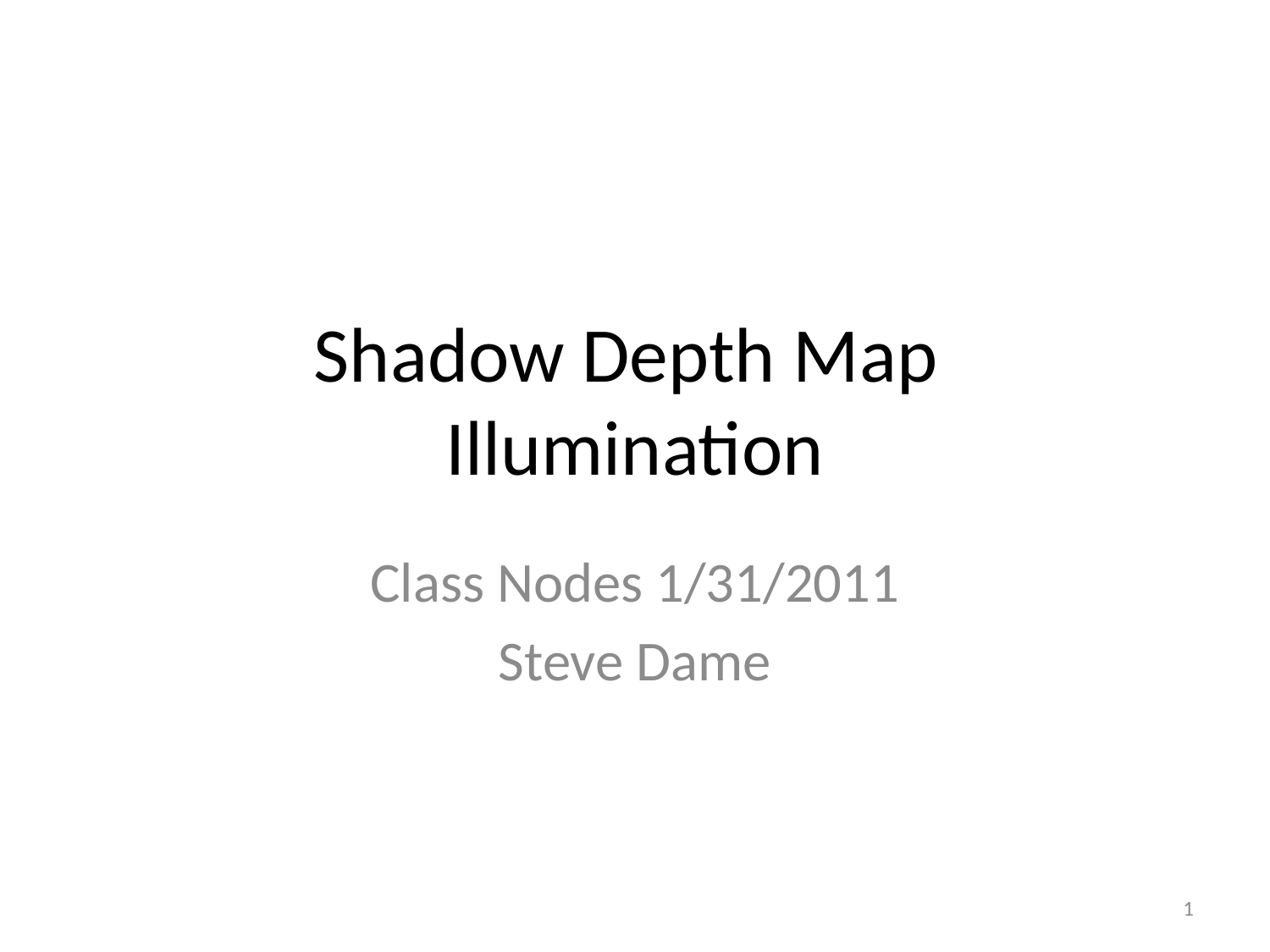

# Shadow Depth Map Illumination
Class Nodes 1/31/2011
Steve Dame
1